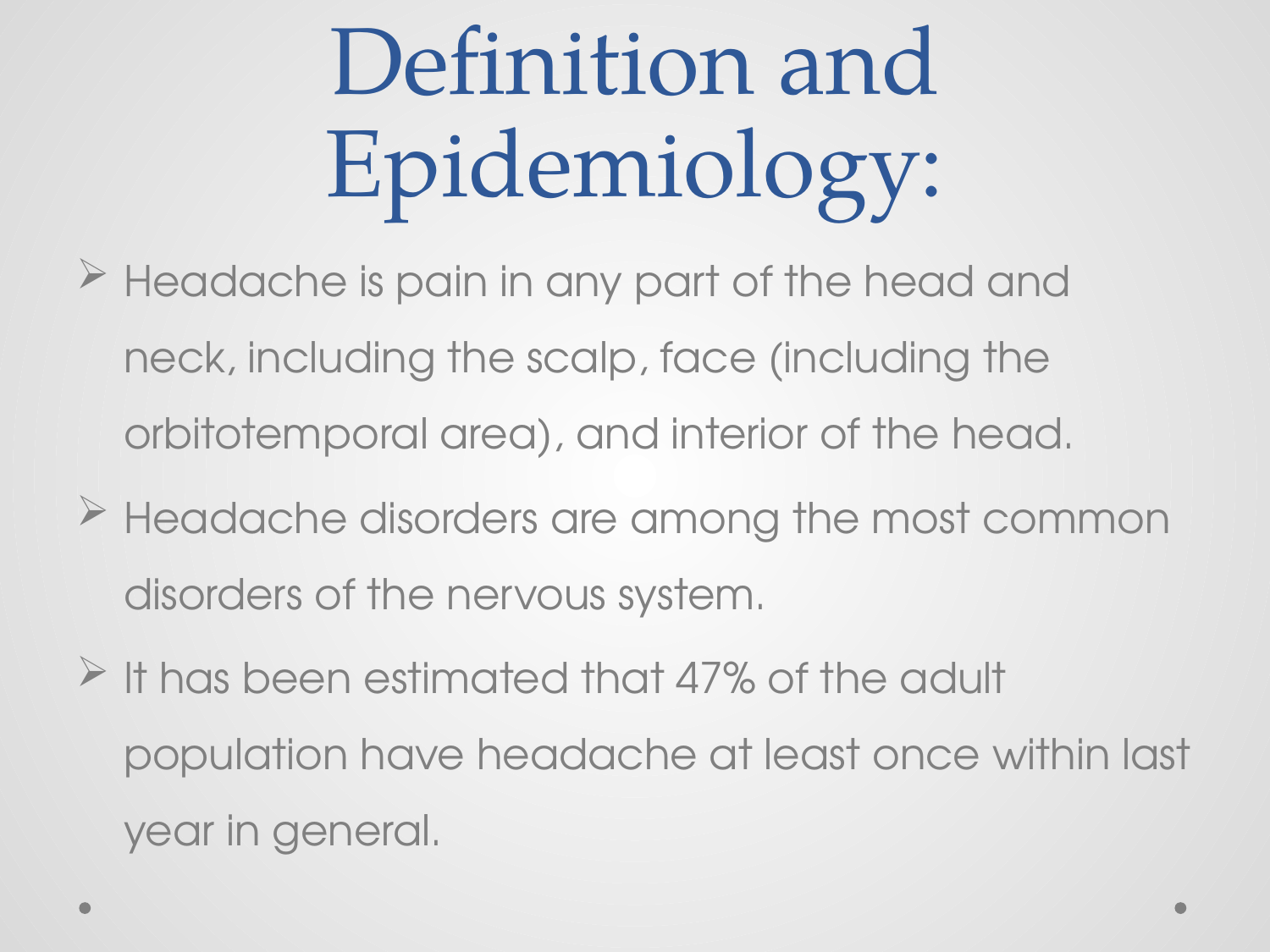

# Definition and Epidemiology:
Headache is pain in any part of the head and neck, including the scalp, face (including the orbitotemporal area), and interior of the head.
Headache disorders are among the most common disorders of the nervous system.
It has been estimated that 47% of the adult population have headache at least once within last year in general.